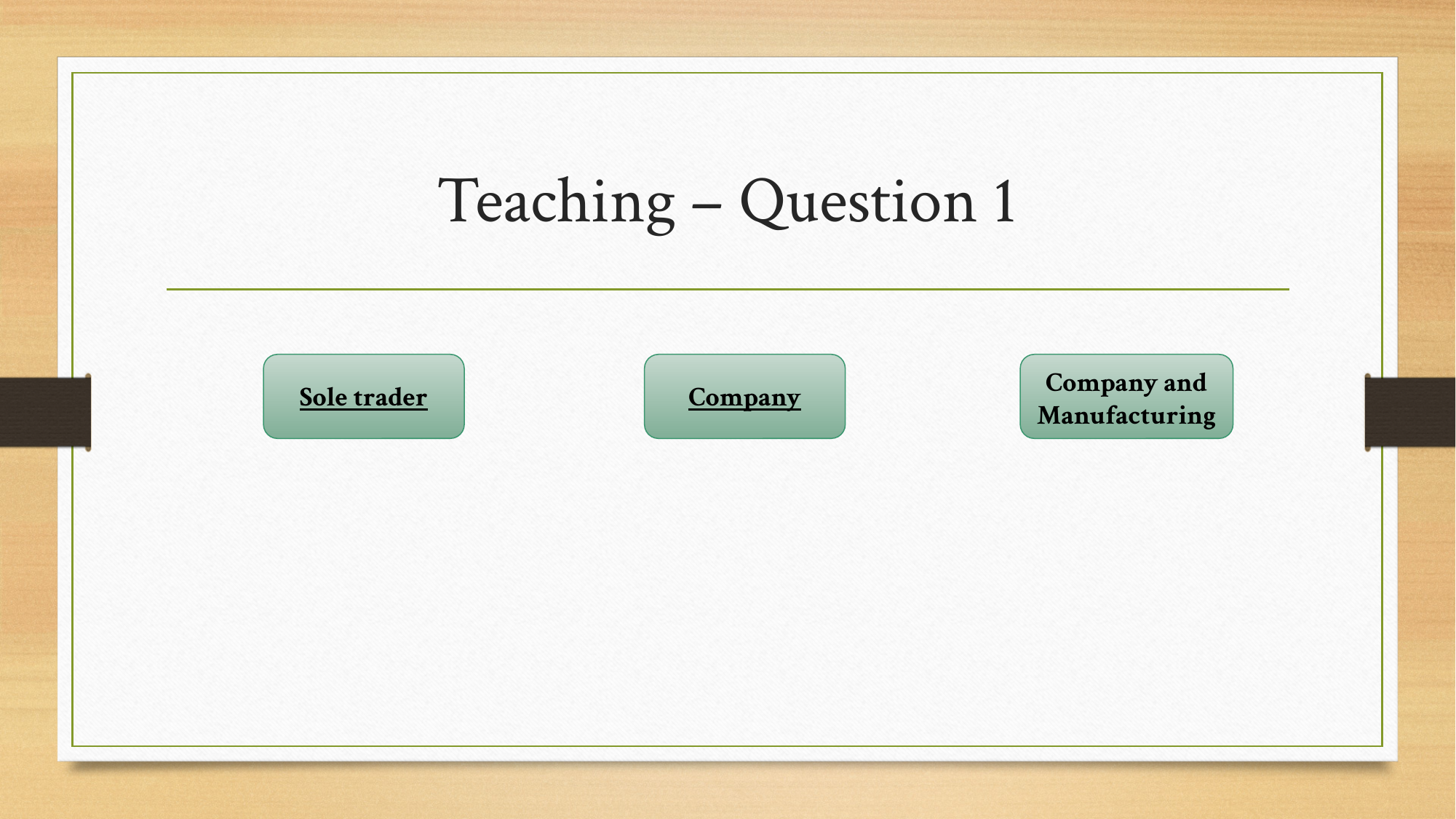

# Teaching – Question 1

Company and Manufacturing
Company
Sole trader